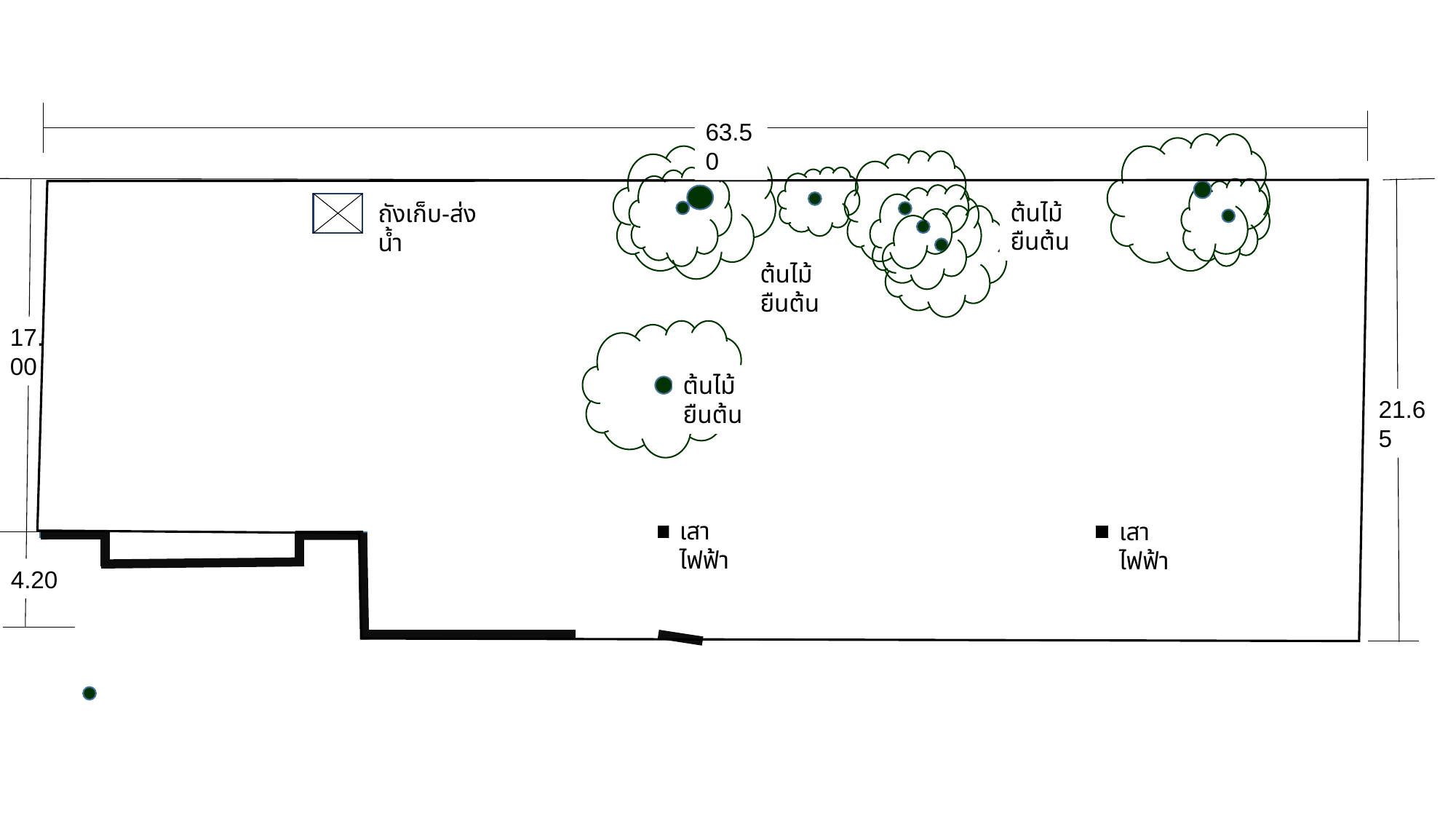

63.50

ต้นไม้ยืนต้น

ถังเก็บ-ส่งน้ำ

ต้นไม้ยืนต้น
17.00

ต้นไม้ยืนต้น

21.65
เสาไฟฟ้า
เสาไฟฟ้า

4.20